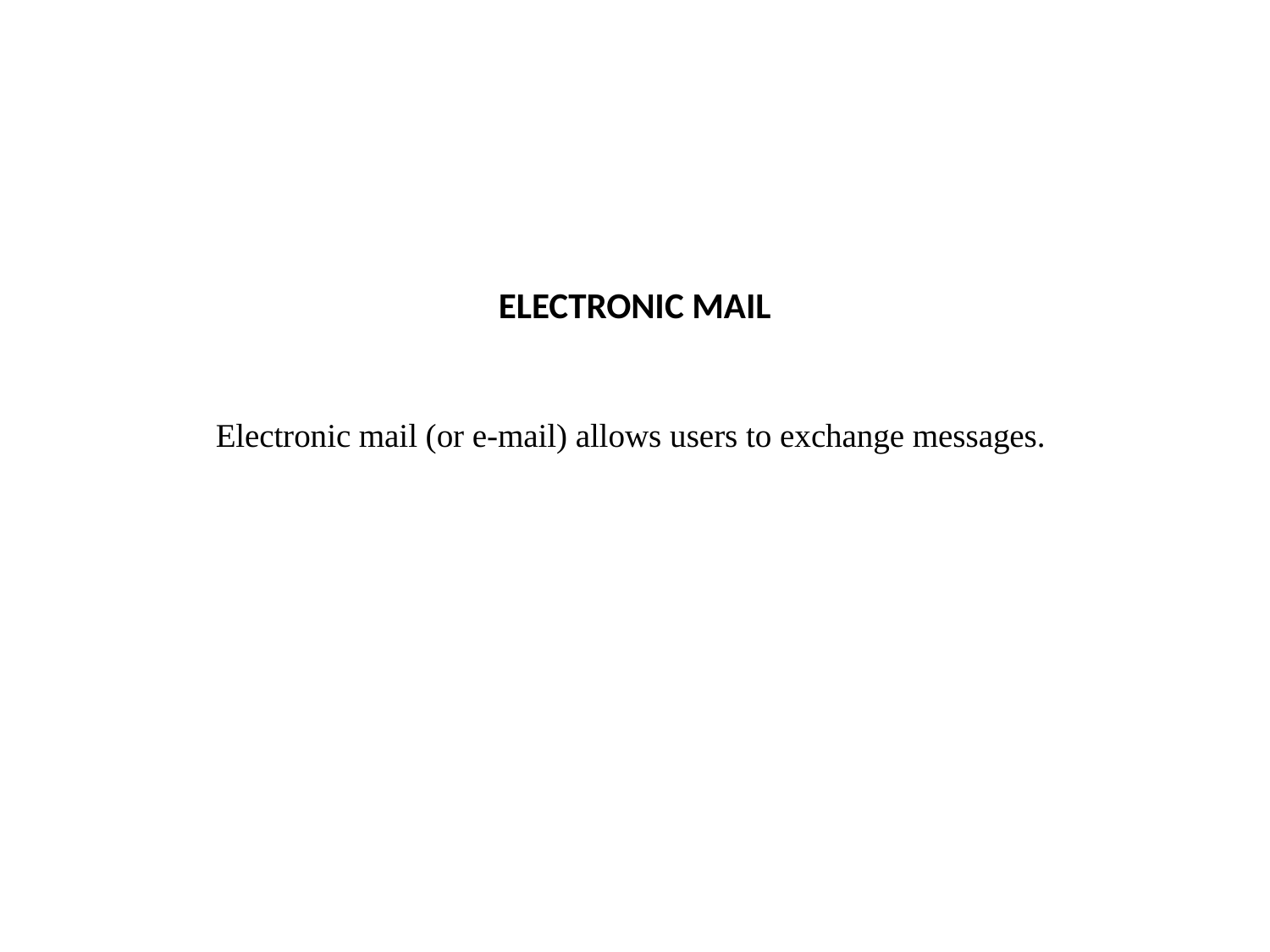

# ELECTRONIC MAIL Electronic mail (or e-mail) allows users to exchange messages.